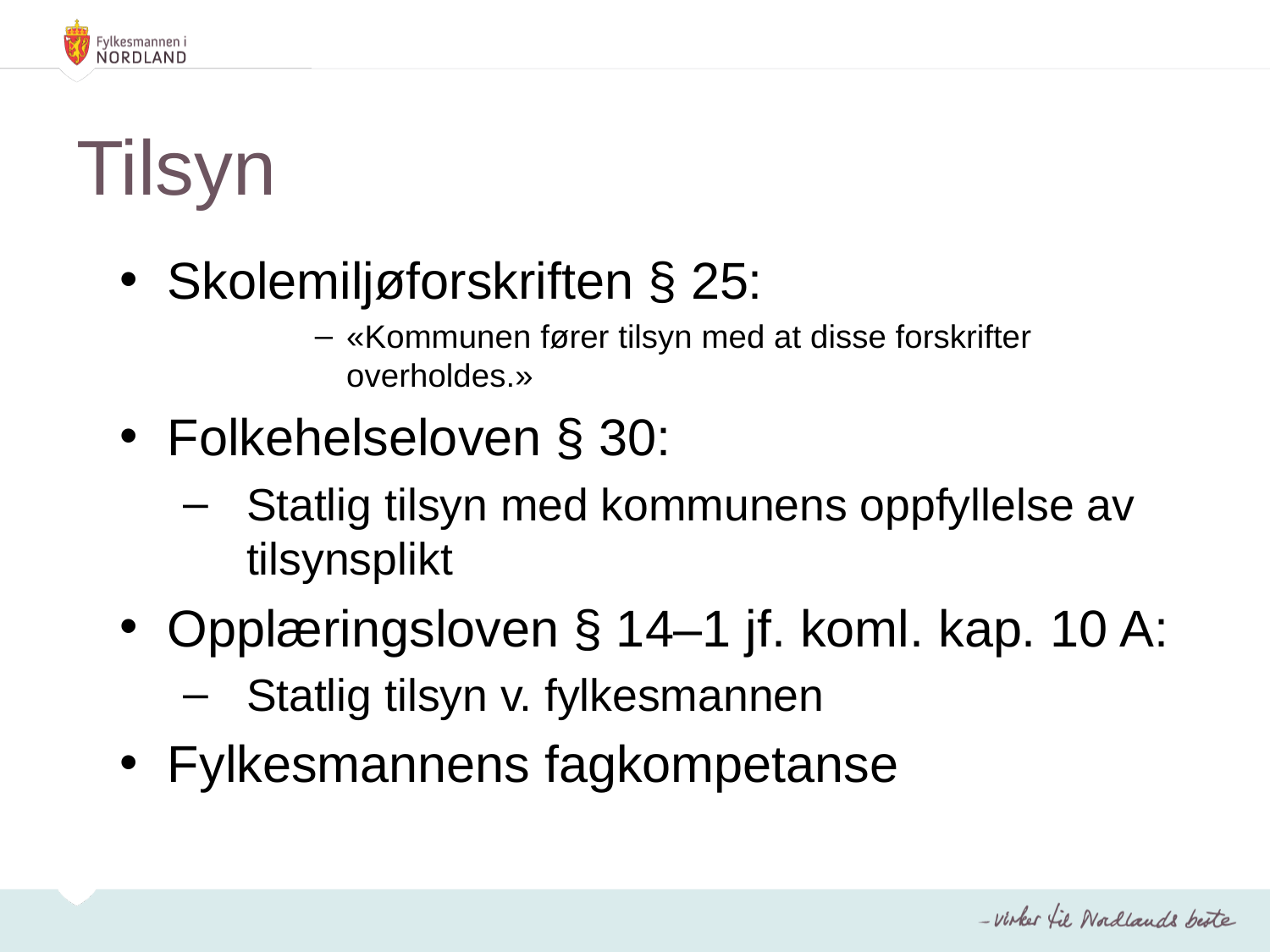

# Tilsyn
Skolemiljøforskriften § 25:
«Kommunen fører tilsyn med at disse forskrifter overholdes.»
Folkehelseloven § 30:
Statlig tilsyn med kommunens oppfyllelse av tilsynsplikt
Opplæringsloven § 14–1 jf. koml. kap. 10 A:
Statlig tilsyn v. fylkesmannen
Fylkesmannens fagkompetanse